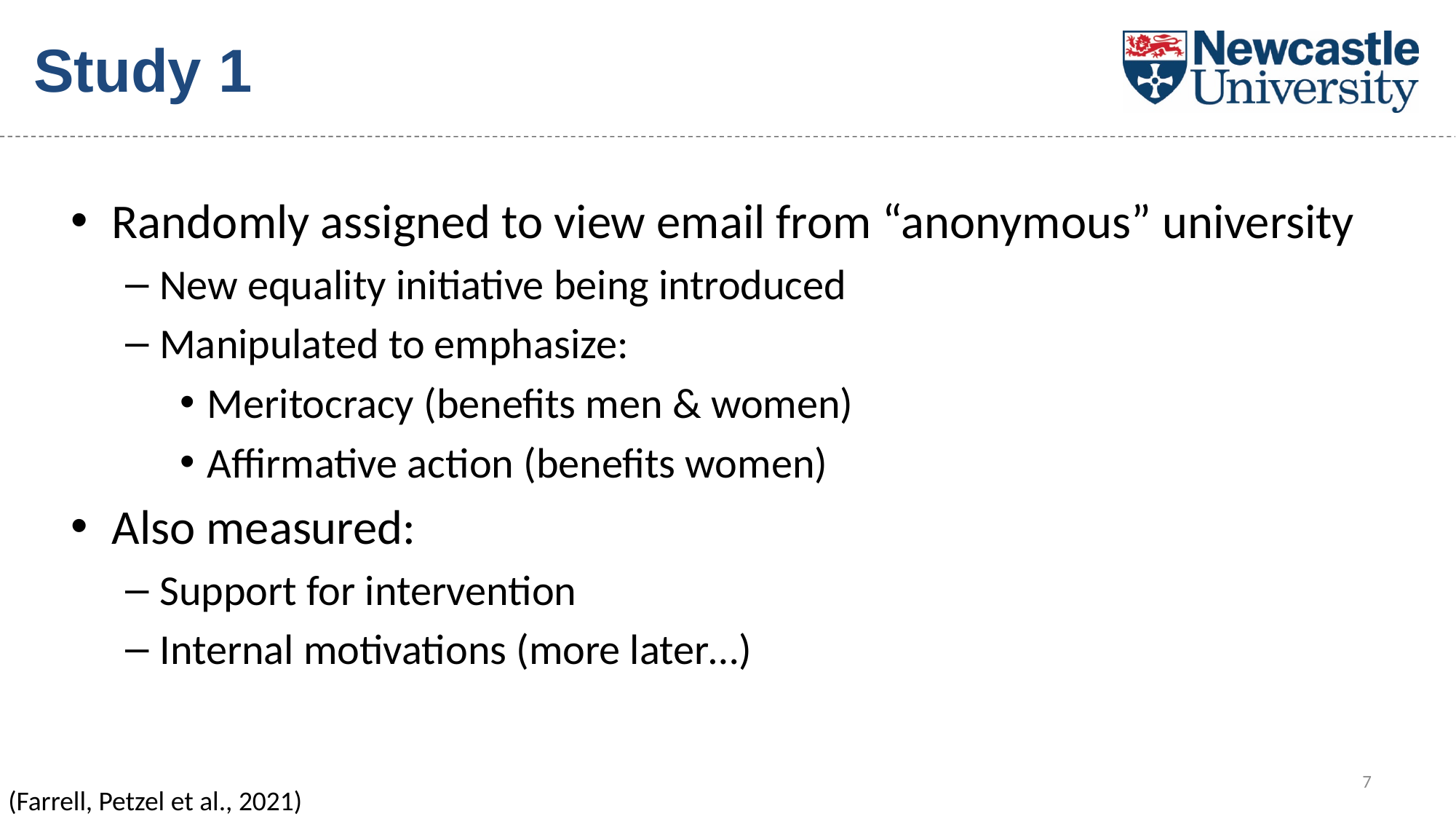

# Study 1
Randomly assigned to view email from “anonymous” university
New equality initiative being introduced
Manipulated to emphasize:
Meritocracy (benefits men & women)
Affirmative action (benefits women)
Also measured:
Support for intervention
Internal motivations (more later…)

7
(Farrell, Petzel et al., 2021)